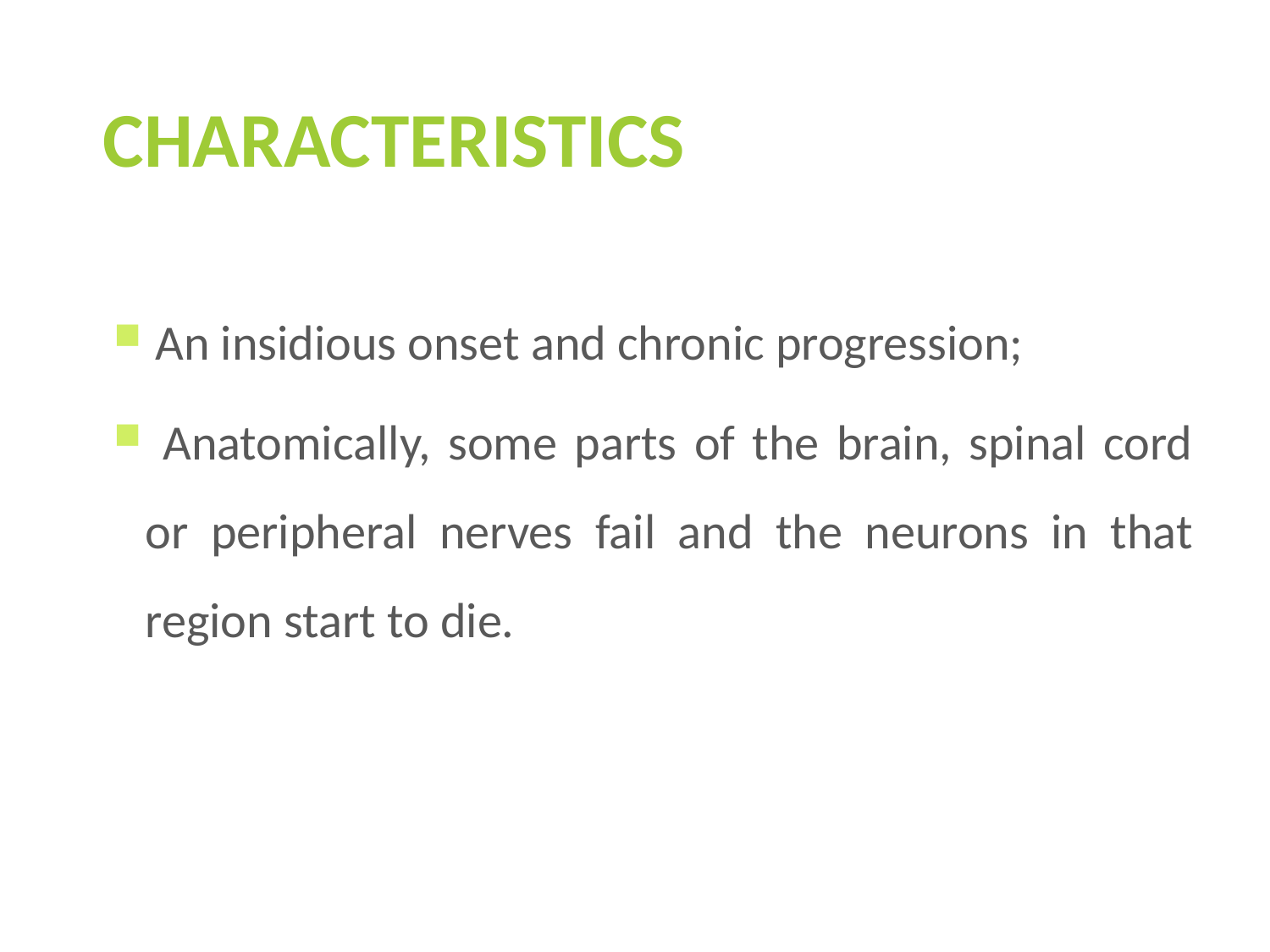

Characteristics
 An insidious onset and chronic progression;
 Anatomically, some parts of the brain, spinal cord or peripheral nerves fail and the neurons in that region start to die.